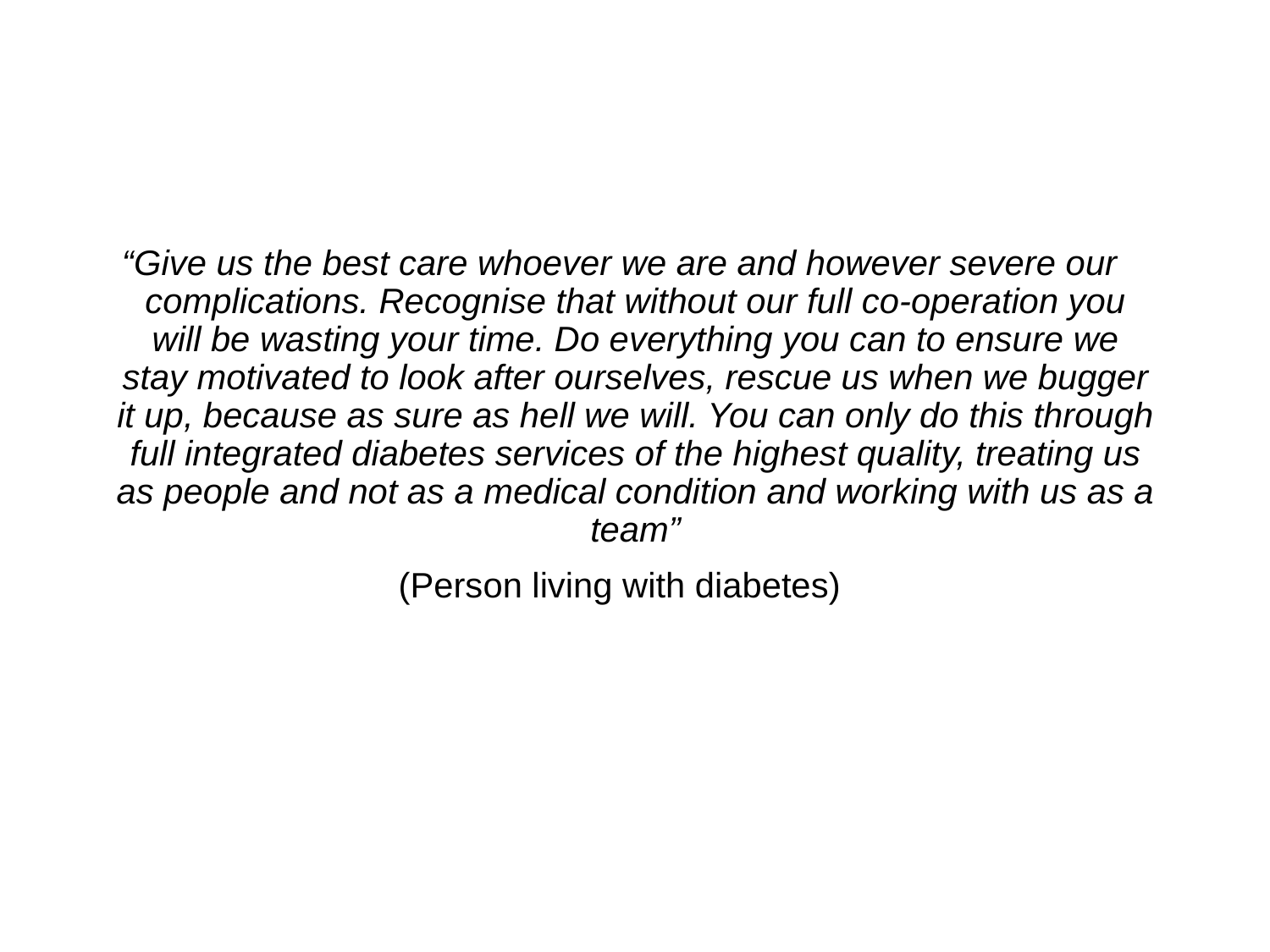

#
“Give us the best care whoever we are and however severe our complications. Recognise that without our full co-operation you will be wasting your time. Do everything you can to ensure we stay motivated to look after ourselves, rescue us when we bugger it up, because as sure as hell we will. You can only do this through full integrated diabetes services of the highest quality, treating us as people and not as a medical condition and working with us as a team”
(Person living with diabetes)